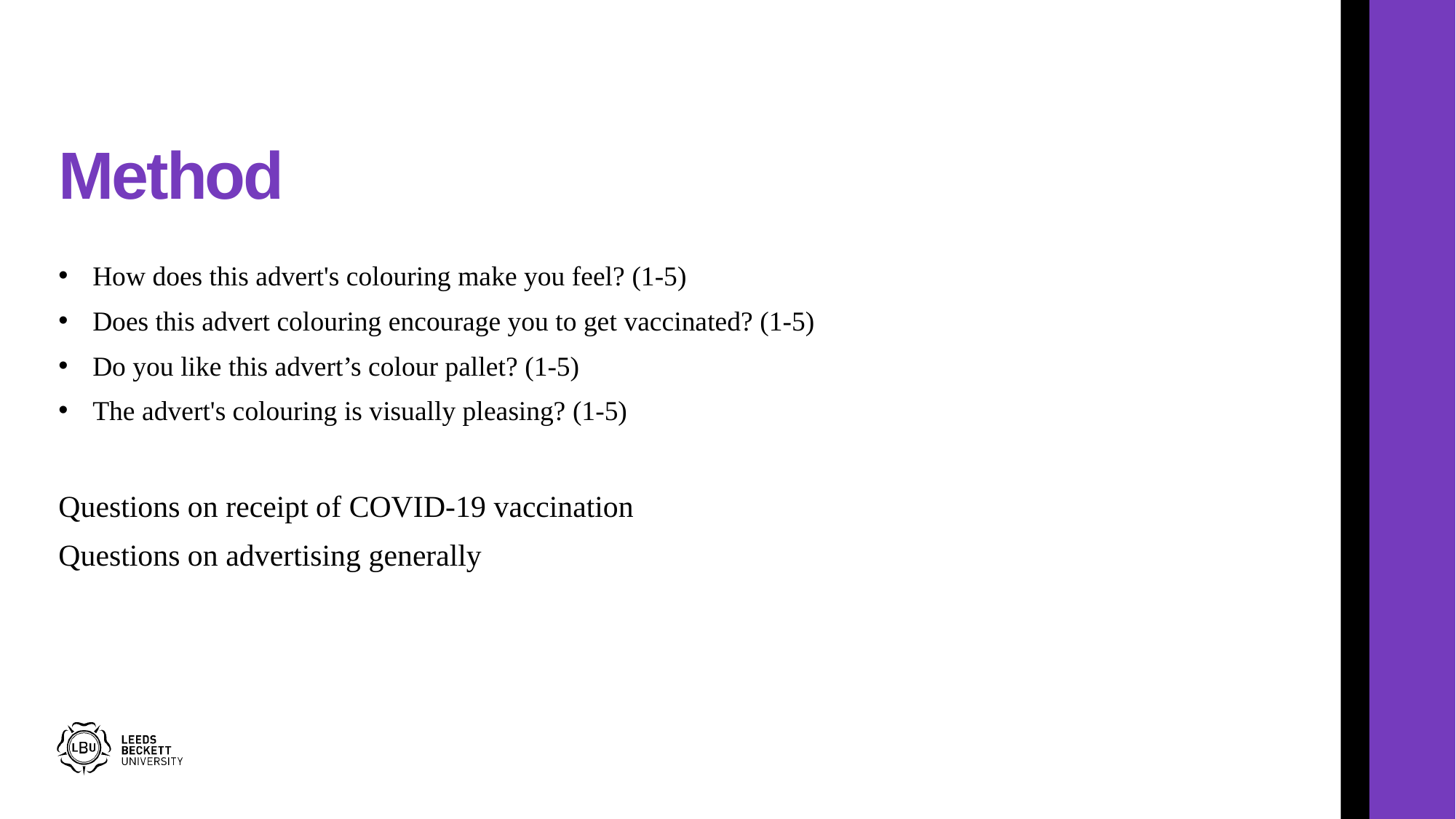

# Method
How does this advert's colouring make you feel? (1-5)
Does this advert colouring encourage you to get vaccinated? (1-5)
Do you like this advert’s colour pallet? (1-5)
The advert's colouring is visually pleasing? (1-5)

Questions on receipt of COVID-19 vaccination
Questions on advertising generally